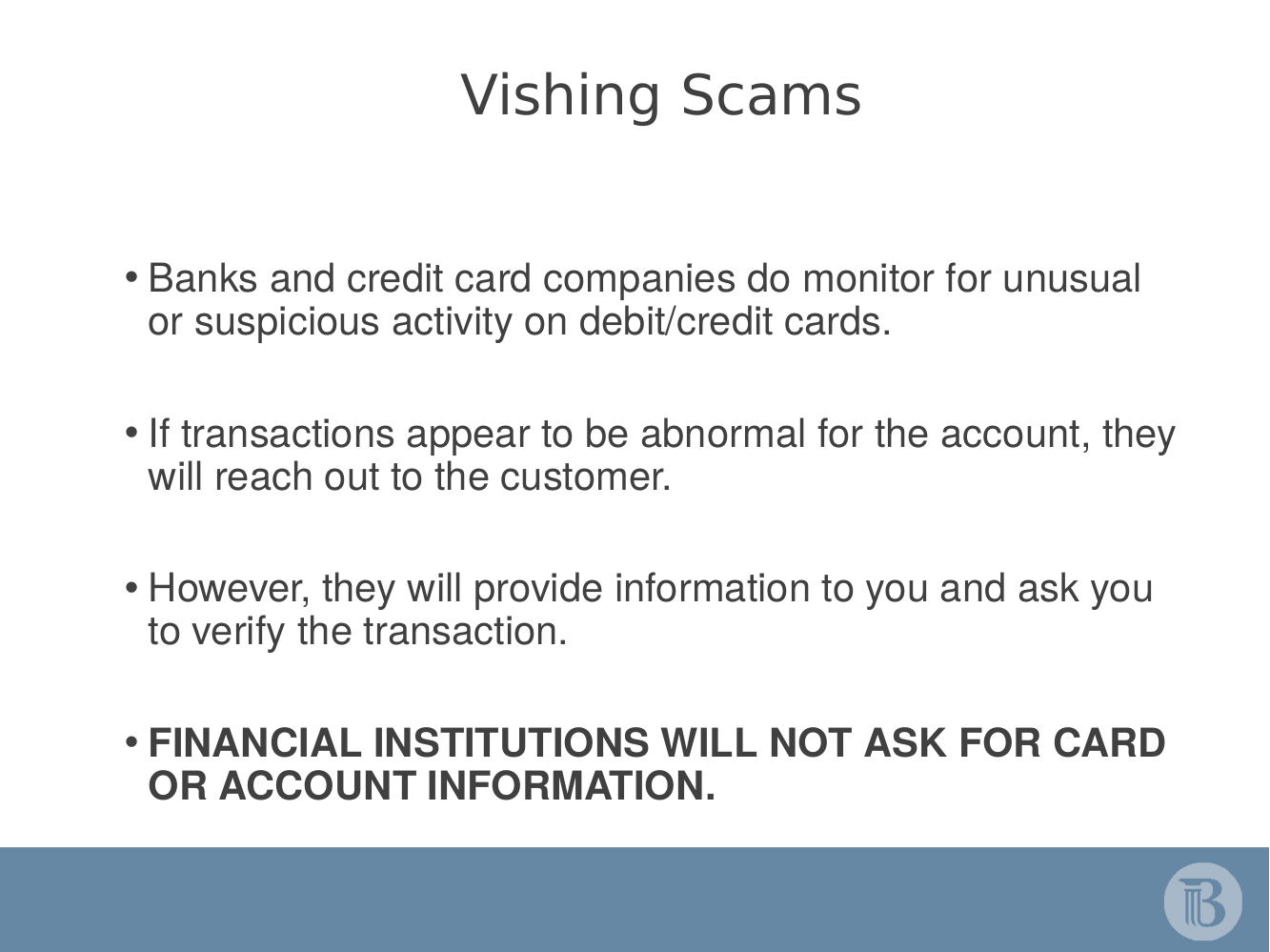

# Vishing Scams
Banks and credit card companies do monitor for unusual or suspicious activity on debit/credit cards.

If transactions appear to be abnormal for the account, they will reach out to the customer.

However, they will provide information to you and ask you to verify the transaction.

FINANCIAL INSTITUTIONS WILL NOT ASK FOR CARD OR ACCOUNT INFORMATION.